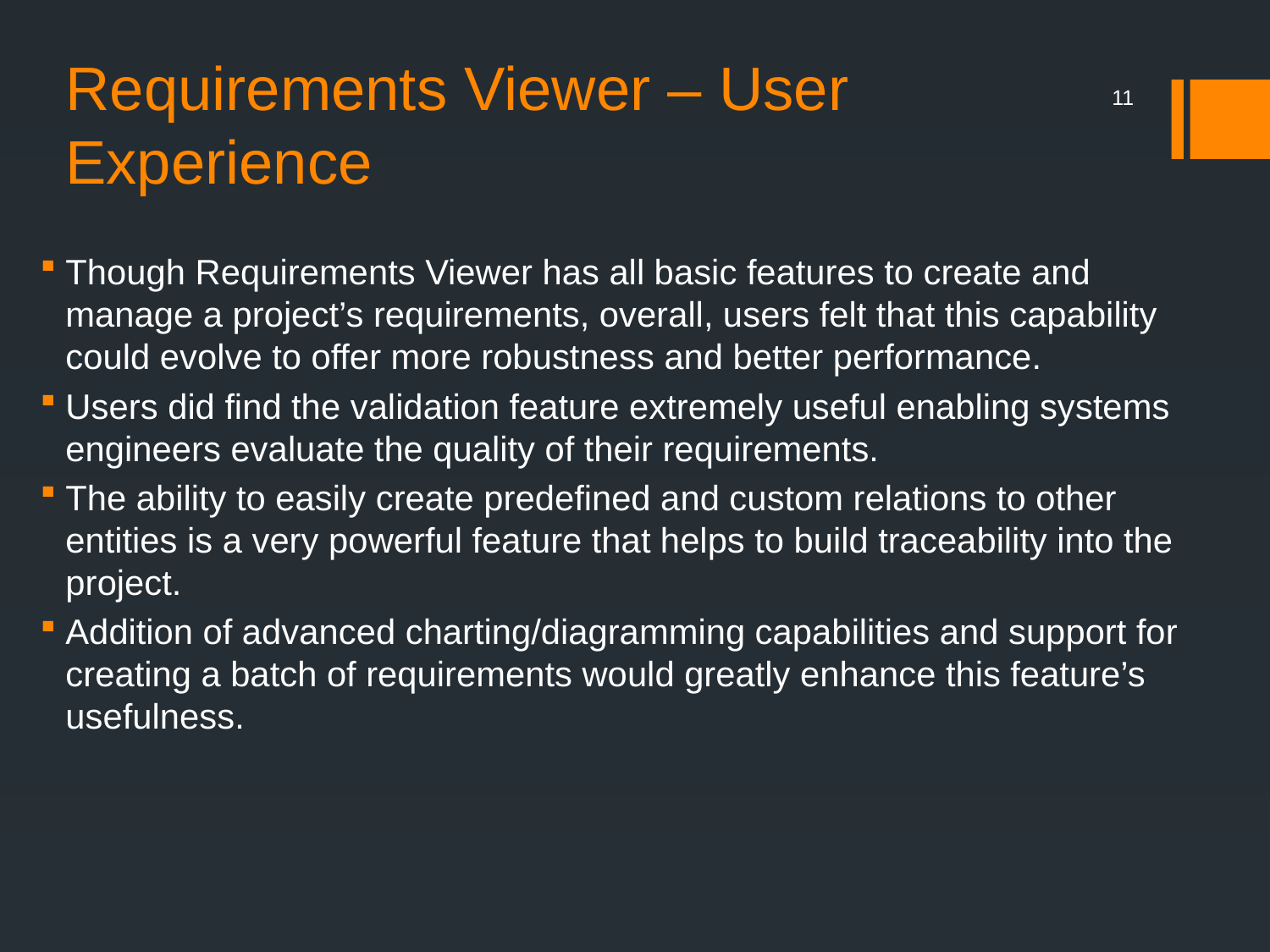

# Requirements Viewer – User Experience
11
Though Requirements Viewer has all basic features to create and manage a project’s requirements, overall, users felt that this capability could evolve to offer more robustness and better performance.
Users did find the validation feature extremely useful enabling systems engineers evaluate the quality of their requirements.
The ability to easily create predefined and custom relations to other entities is a very powerful feature that helps to build traceability into the project.
Addition of advanced charting/diagramming capabilities and support for creating a batch of requirements would greatly enhance this feature’s usefulness.